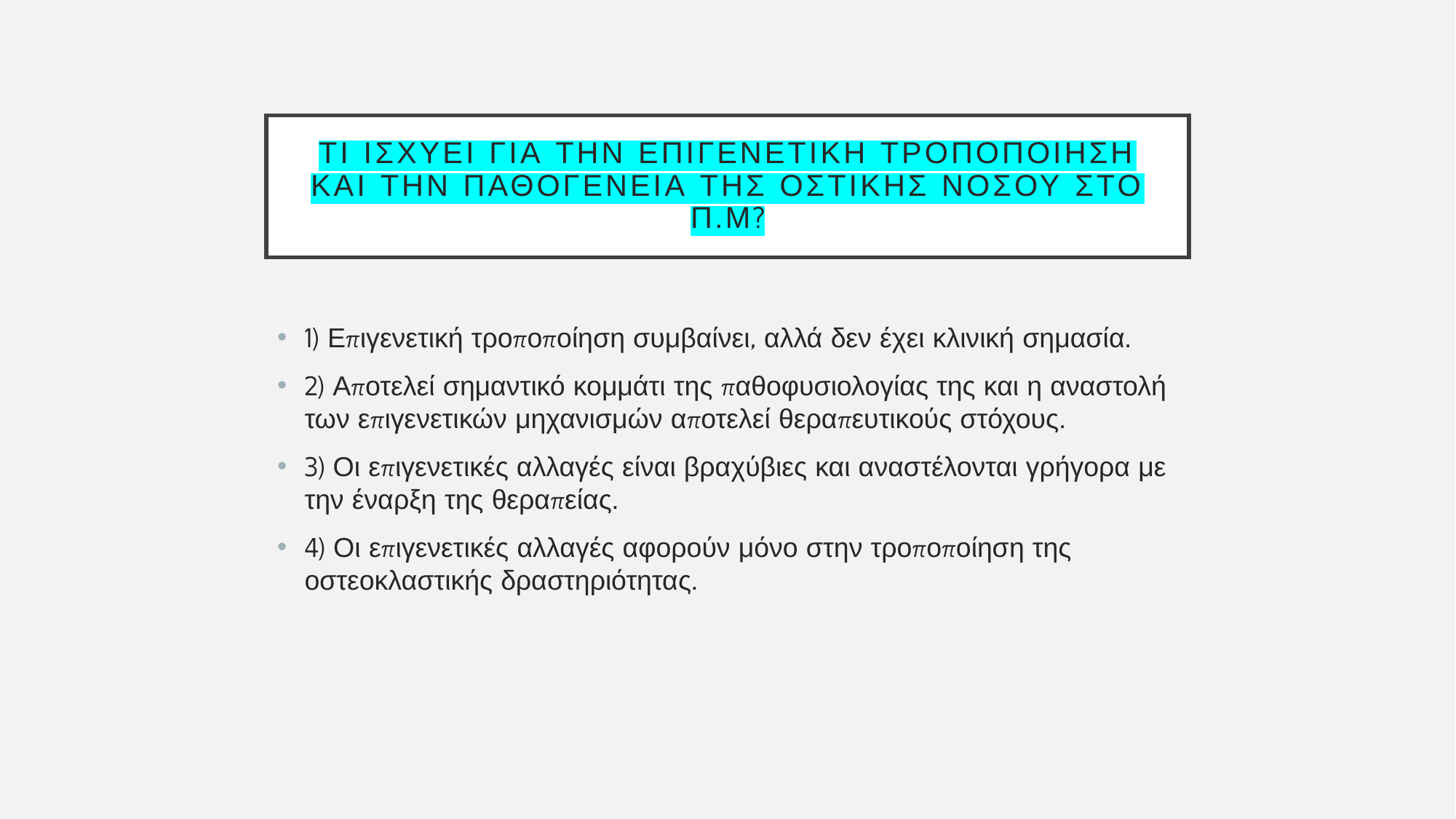

# Τι ισχυει για την επιγενετικη τροποποιηση και την παθογενεια τησ οστικησ νοσου στο π.μ?
1) Επιγενετική τροποποίηση συμβαίνει, αλλά δεν έχει κλινική σημασία.
2) Αποτελεί σημαντικό κομμάτι της παθοφυσιολογίας της και η αναστολή των επιγενετικών μηχανισμών αποτελεί θεραπευτικούς στόχους.
3) Οι επιγενετικές αλλαγές είναι βραχύβιες και αναστέλονται γρήγορα με την έναρξη της θεραπείας.
4) Οι επιγενετικές αλλαγές αφορούν μόνο στην τροποποίηση της οστεοκλαστικής δραστηριότητας.